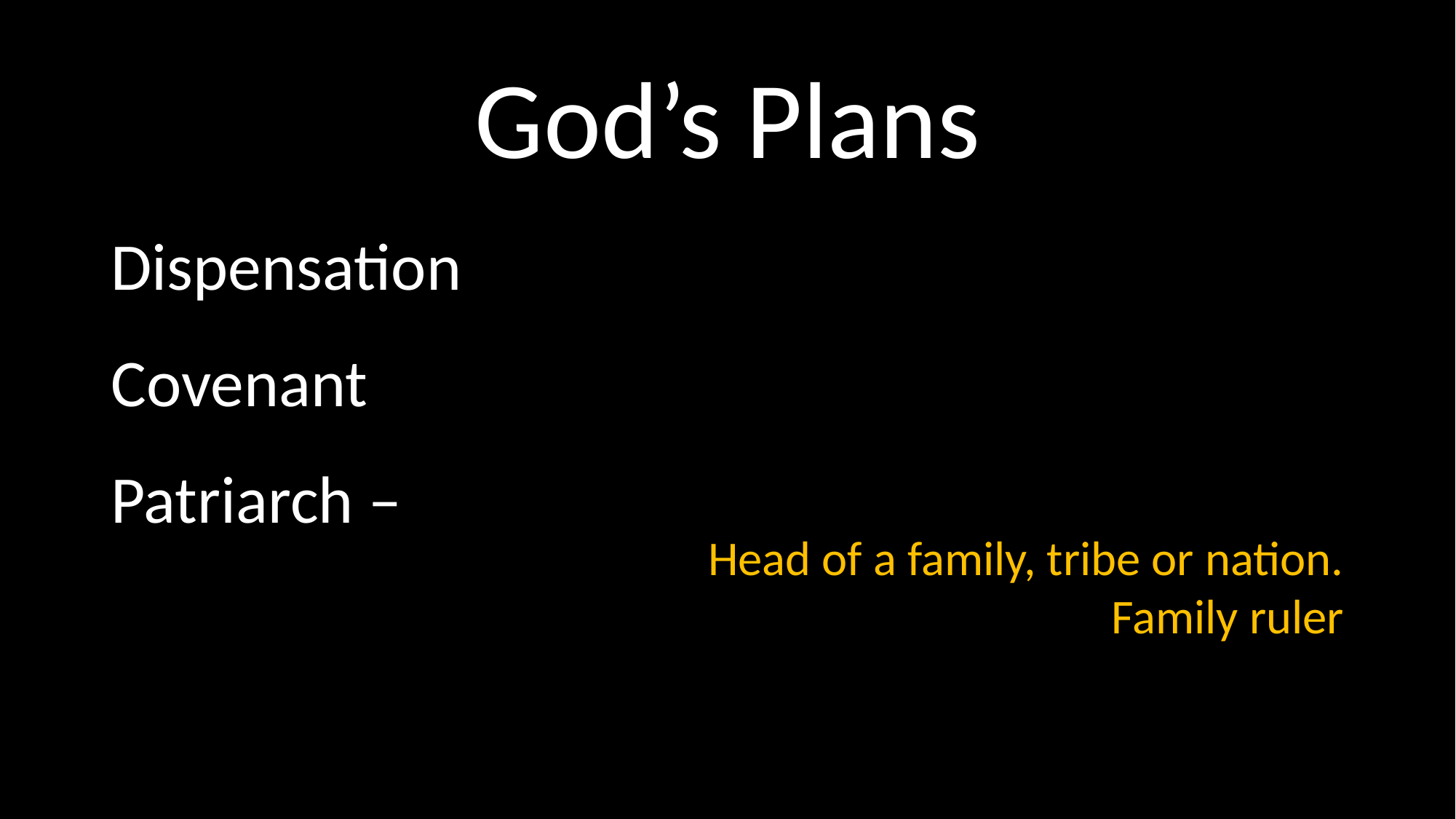

# God’s Plans
Dispensation
Covenant
Patriarch –
Head of a family, tribe or nation.
Family ruler